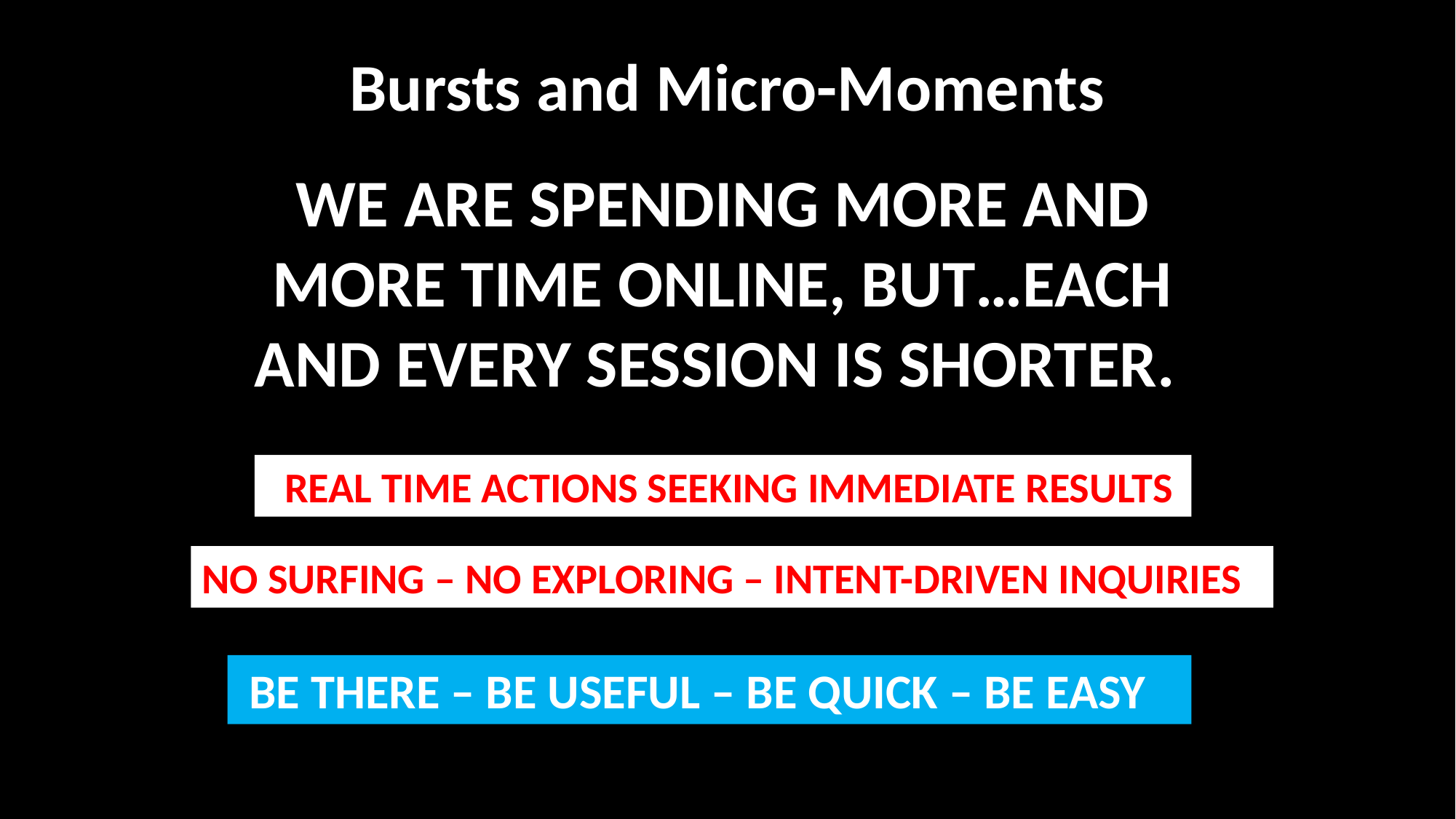

# Bursts and Micro-Moments
WE ARE SPENDING MORE AND MORE TIME ONLINE, BUT…EACH AND EVERY SESSION IS SHORTER.
  REAL TIME ACTIONS SEEKING IMMEDIATE RESULTS
NO SURFING – NO EXPLORING – INTENT-DRIVEN INQUIRIES
 BE THERE – BE USEFUL – BE QUICK – BE EASY